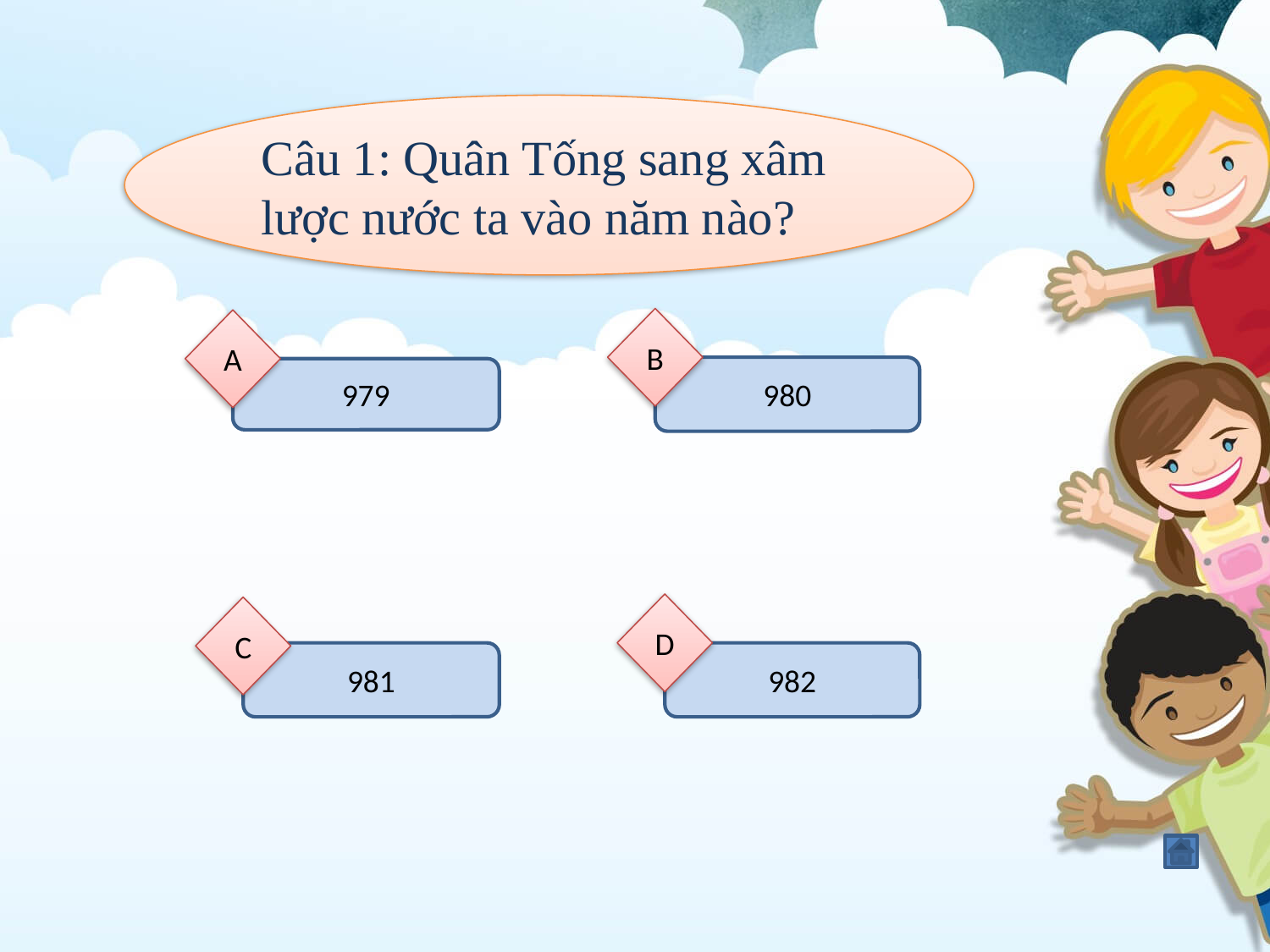

Câu 1: Quân Tống sang xâm lược nước ta vào năm nào?
B
980
A
979
D
982
C
981